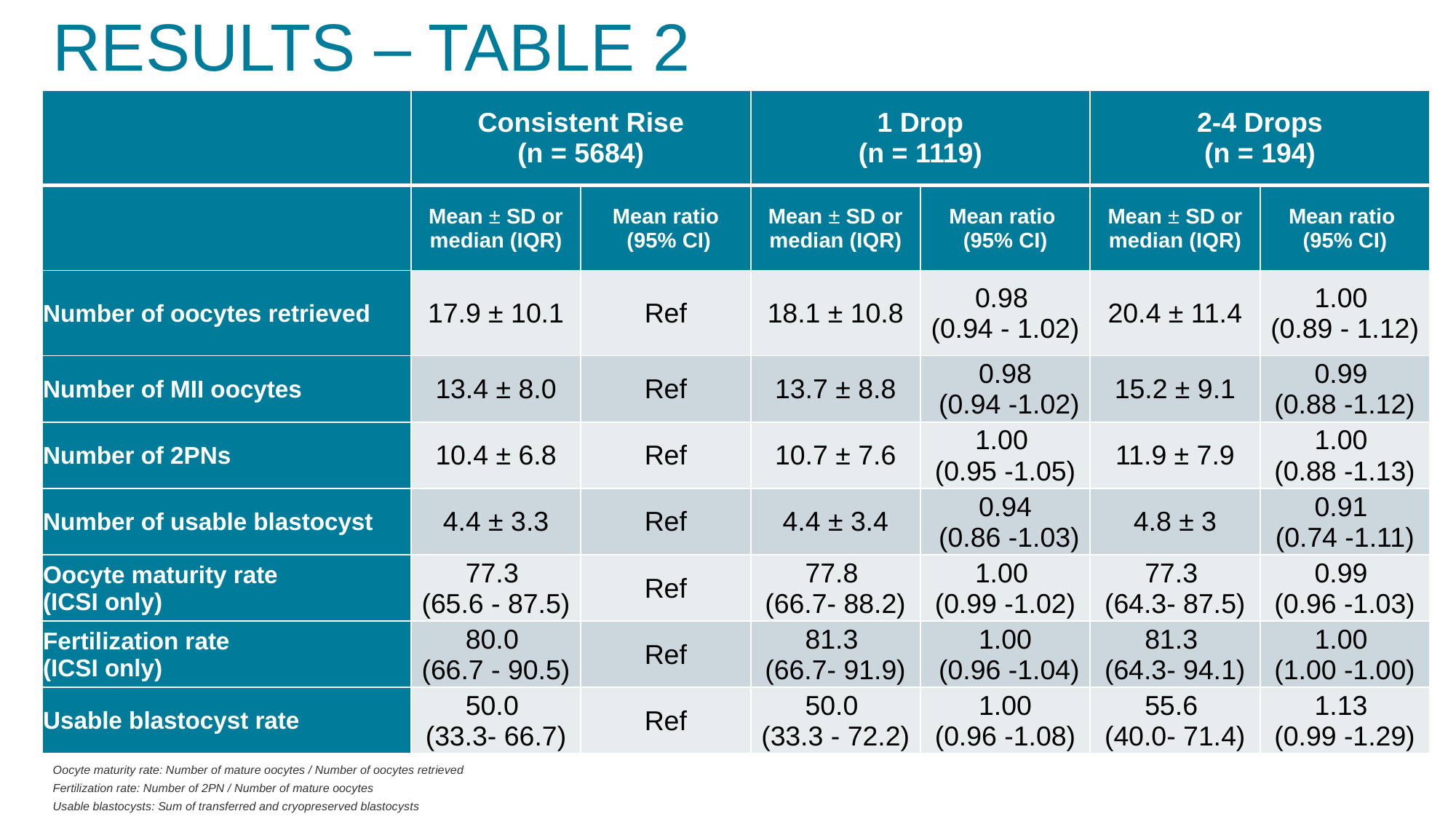

# RESULTS – TABLE 2
|  | Consistent Rise (n = 5684) |  | 1 Drop (n = 1119) |  | 2-4 Drops (n = 194) |  |
| --- | --- | --- | --- | --- | --- | --- |
|  | Mean ± SD or median (IQR) | Mean ratio (95% CI) | Mean ± SD or median (IQR) | Mean ratio (95% CI) | Mean ± SD or median (IQR) | Mean ratio (95% CI) |
| Number of oocytes retrieved | 17.9 ± 10.1 | Ref | 18.1 ± 10.8 | 0.98 (0.94 - 1.02) | 20.4 ± 11.4 | 1.00 (0.89 - 1.12) |
| Number of MII oocytes | 13.4 ± 8.0 | Ref | 13.7 ± 8.8 | 0.98 (0.94 -1.02) | 15.2 ± 9.1 | 0.99 (0.88 -1.12) |
| Number of 2PNs | 10.4 ± 6.8 | Ref | 10.7 ± 7.6 | 1.00 (0.95 -1.05) | 11.9 ± 7.9 | 1.00 (0.88 -1.13) |
| Number of usable blastocyst | 4.4 ± 3.3 | Ref | 4.4 ± 3.4 | 0.94 (0.86 -1.03) | 4.8 ± 3 | 0.91 (0.74 -1.11) |
| Oocyte maturity rate (ICSI only) | 77.3 (65.6 - 87.5) | Ref | 77.8 (66.7- 88.2) | 1.00 (0.99 -1.02) | 77.3 (64.3- 87.5) | 0.99 (0.96 -1.03) |
| Fertilization rate (ICSI only) | 80.0 (66.7 - 90.5) | Ref | 81.3 (66.7- 91.9) | 1.00 (0.96 -1.04) | 81.3 (64.3- 94.1) | 1.00 (1.00 -1.00) |
| Usable blastocyst rate | 50.0 (33.3- 66.7) | Ref | 50.0 (33.3 - 72.2) | 1.00 (0.96 -1.08) | 55.6 (40.0- 71.4) | 1.13 (0.99 -1.29) |
Oocyte maturity rate: Number of mature oocytes / Number of oocytes retrieved
Fertilization rate: Number of 2PN / Number of mature oocytes
Usable blastocysts: Sum of transferred and cryopreserved blastocysts